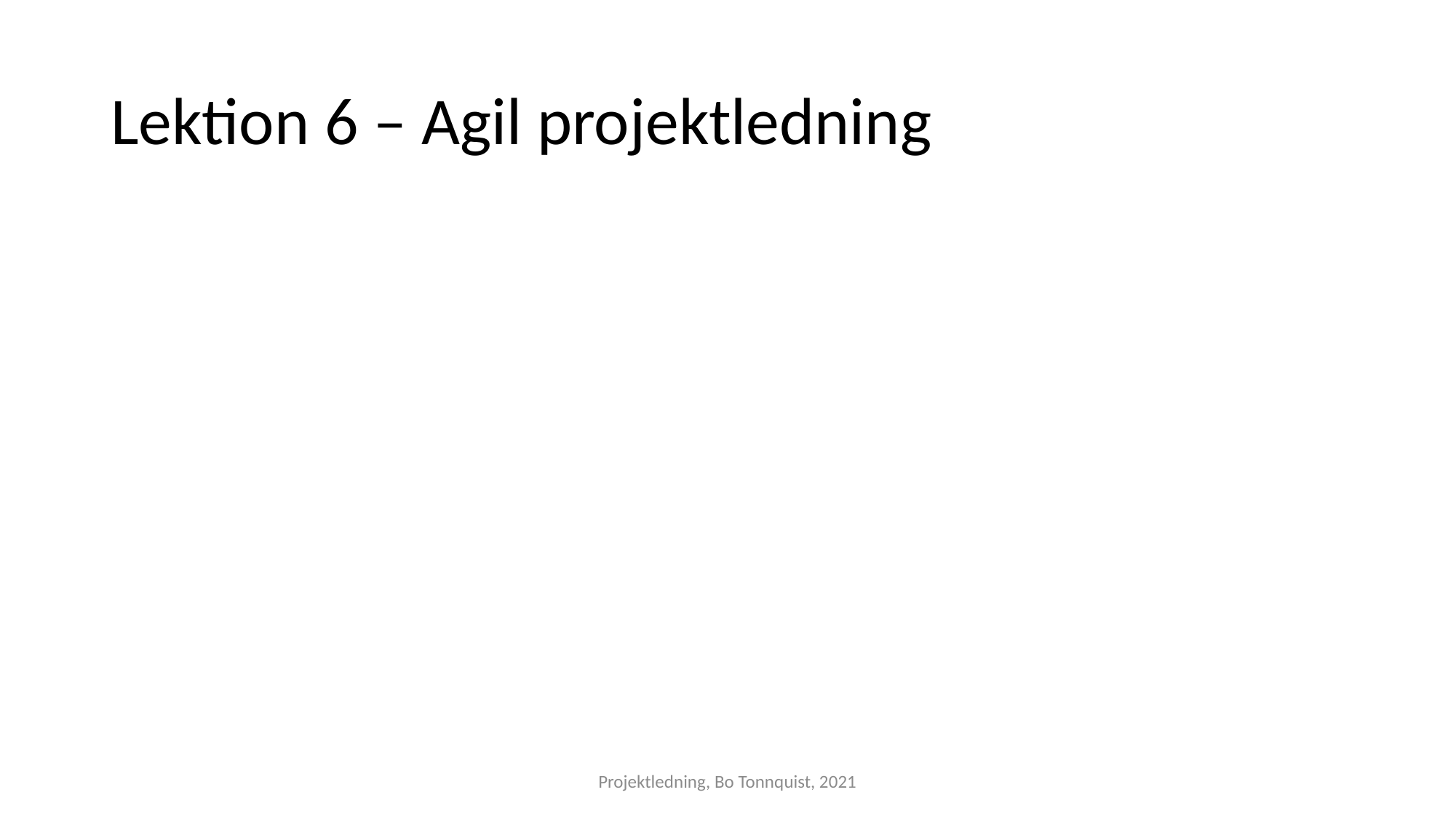

# Lektion 6 – Agil projektledning
Projektledning, Bo Tonnquist, 2021